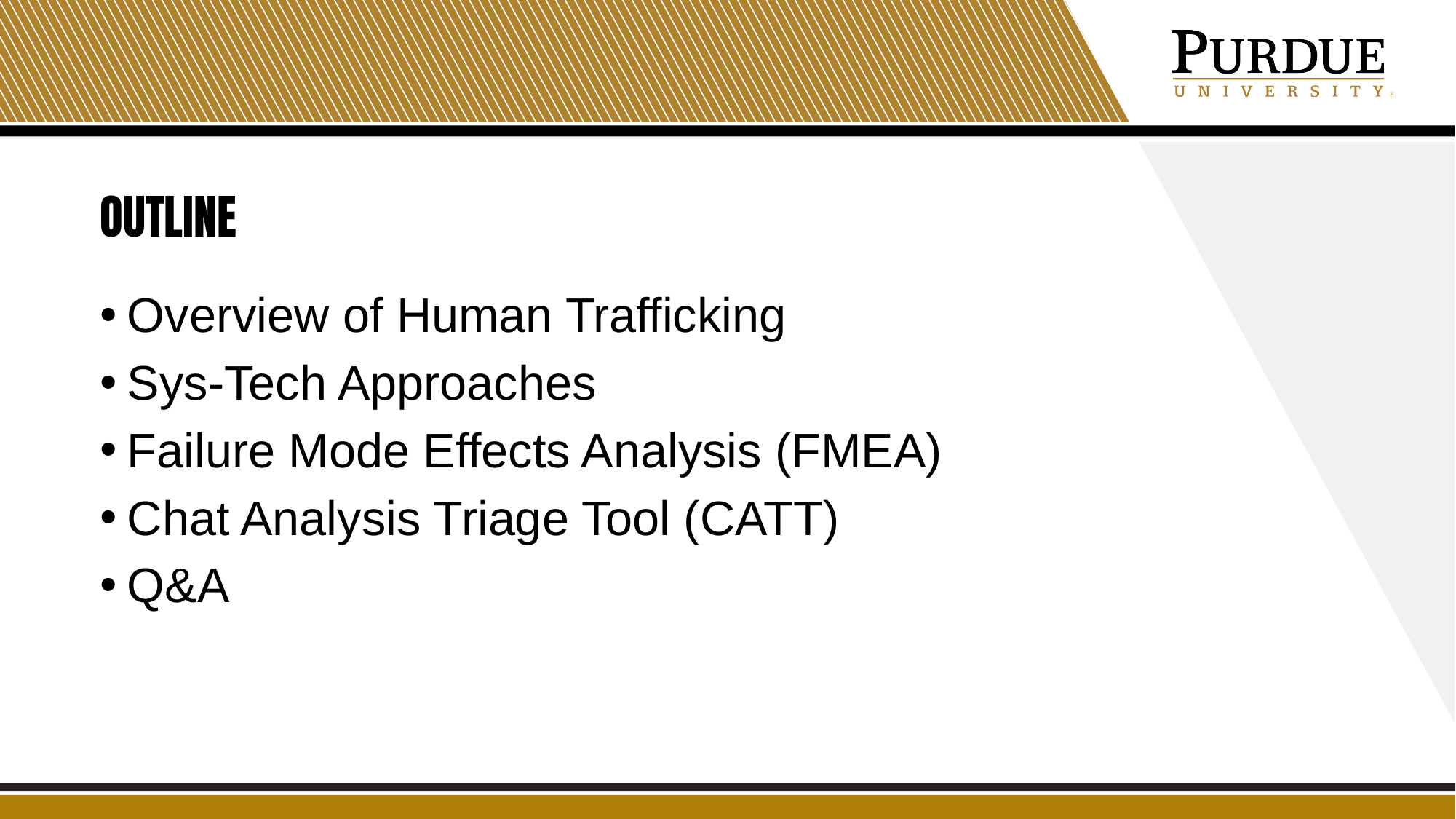

# Outline
Overview of Human Trafficking
Sys-Tech Approaches
Failure Mode Effects Analysis (FMEA)
Chat Analysis Triage Tool (CATT)
Q&A